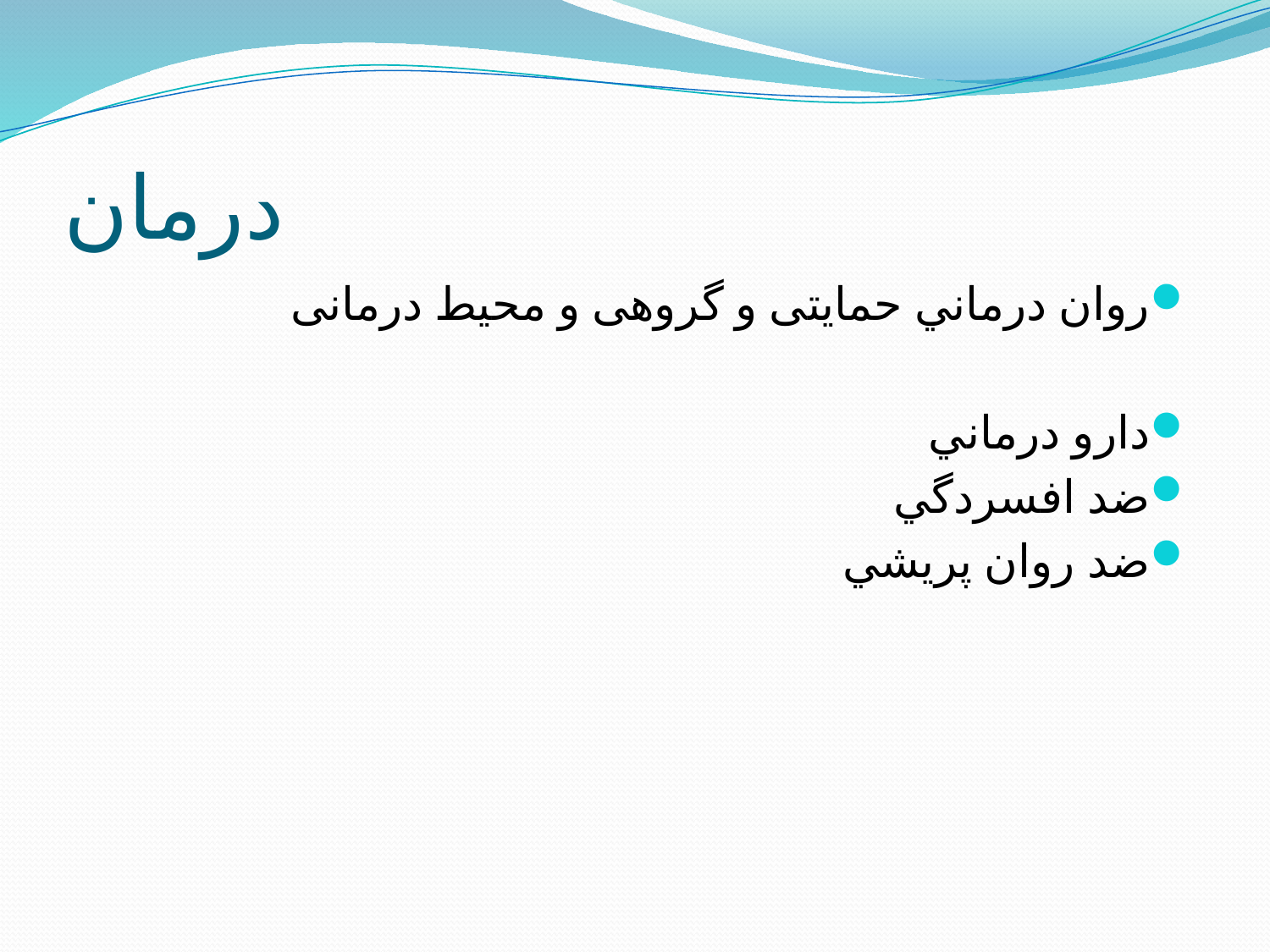

# درمان
روان درماني حمایتی و گروهی و محیط درمانی

دارو درماني
ضد افسردگي
ضد روان پريشي